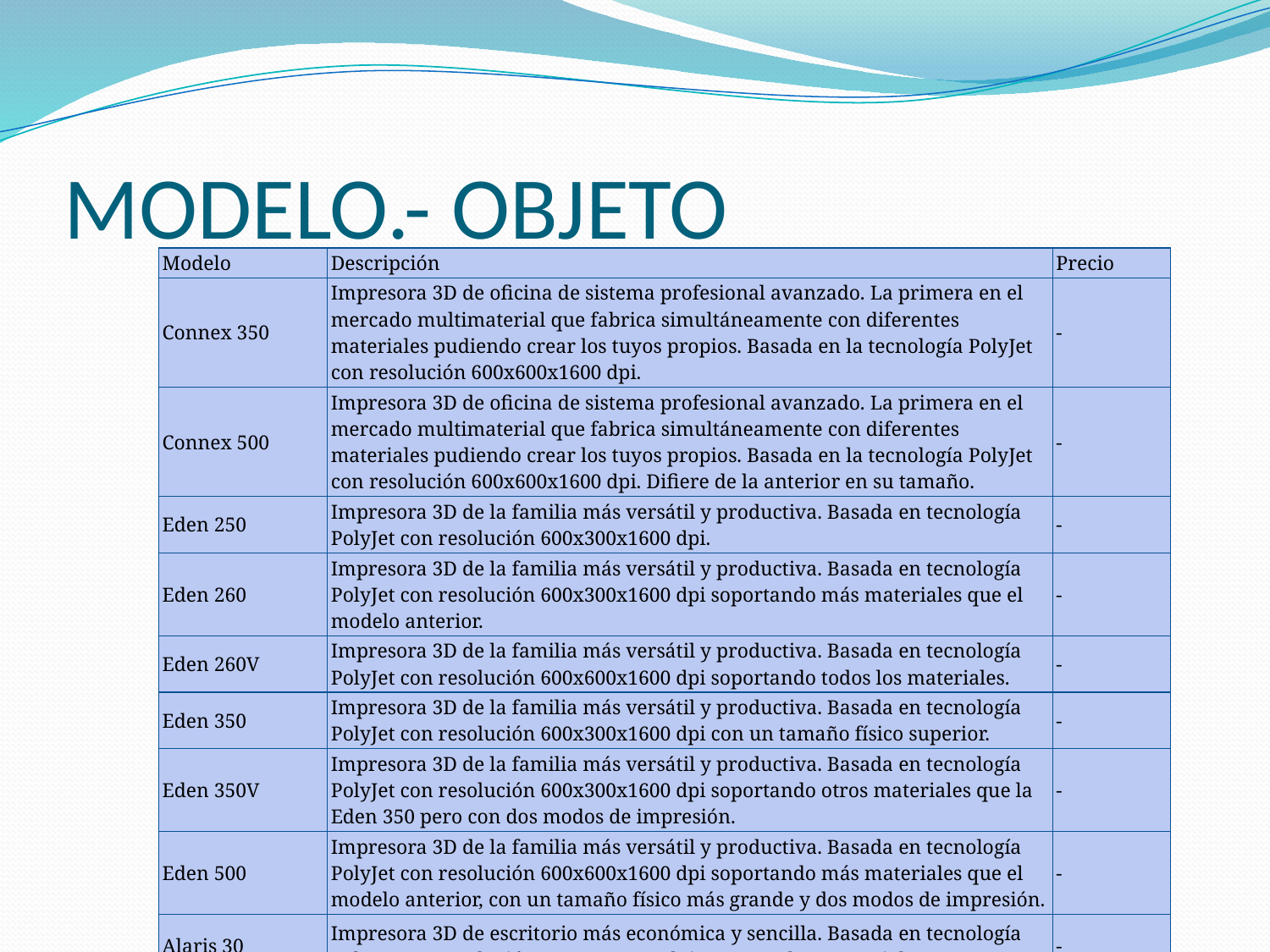

# MODELO.- OBJETO
| Modelo | Descripción | Precio |
| --- | --- | --- |
| Connex 350 | Impresora 3D de oficina de sistema profesional avanzado. La primera en el mercado multimaterial que fabrica simultáneamente con diferentes materiales pudiendo crear los tuyos propios. Basada en la tecnología PolyJet con resolución 600x600x1600 dpi. | - |
| Connex 500 | Impresora 3D de oficina de sistema profesional avanzado. La primera en el mercado multimaterial que fabrica simultáneamente con diferentes materiales pudiendo crear los tuyos propios. Basada en la tecnología PolyJet con resolución 600x600x1600 dpi. Difiere de la anterior en su tamaño. | - |
| Eden 250 | Impresora 3D de la familia más versátil y productiva. Basada en tecnología PolyJet con resolución 600x300x1600 dpi. | - |
| Eden 260 | Impresora 3D de la familia más versátil y productiva. Basada en tecnología PolyJet con resolución 600x300x1600 dpi soportando más materiales que el modelo anterior. | - |
| Eden 260V | Impresora 3D de la familia más versátil y productiva. Basada en tecnología PolyJet con resolución 600x600x1600 dpi soportando todos los materiales. | - |
| Eden 350 | Impresora 3D de la familia más versátil y productiva. Basada en tecnología PolyJet con resolución 600x300x1600 dpi con un tamaño físico superior. | - |
| Eden 350V | Impresora 3D de la familia más versátil y productiva. Basada en tecnología PolyJet con resolución 600x300x1600 dpi soportando otros materiales que la Eden 350 pero con dos modos de impresión. | - |
| Eden 500 | Impresora 3D de la familia más versátil y productiva. Basada en tecnología PolyJet con resolución 600x600x1600 dpi soportando más materiales que el modelo anterior, con un tamaño físico más grande y dos modos de impresión. | - |
| Alaris 30 | Impresora 3D de escritorio más económica y sencilla. Basada en tecnología PolyJet con resolución 600x600x900 dpi soportando 2 materiales. | - |